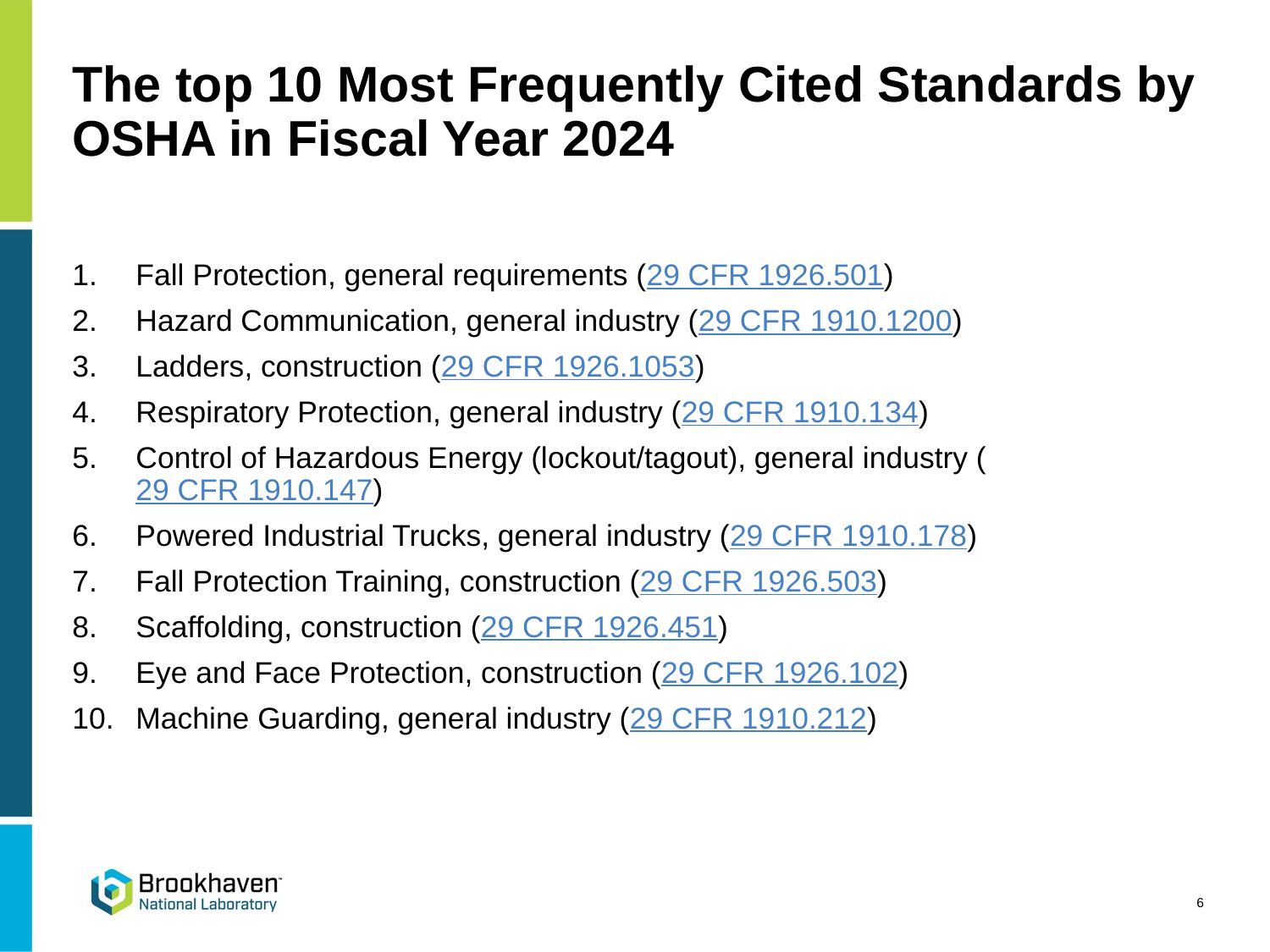

# The top 10 Most Frequently Cited Standards by OSHA in Fiscal Year 2024
Fall Protection, general requirements (29 CFR 1926.501)
Hazard Communication, general industry (29 CFR 1910.1200)
Ladders, construction (29 CFR 1926.1053)
Respiratory Protection, general industry (29 CFR 1910.134)
Control of Hazardous Energy (lockout/tagout), general industry (29 CFR 1910.147)
Powered Industrial Trucks, general industry (29 CFR 1910.178)
Fall Protection Training, construction (29 CFR 1926.503)
Scaffolding, construction (29 CFR 1926.451)
Eye and Face Protection, construction (29 CFR 1926.102)
Machine Guarding, general industry (29 CFR 1910.212)

6